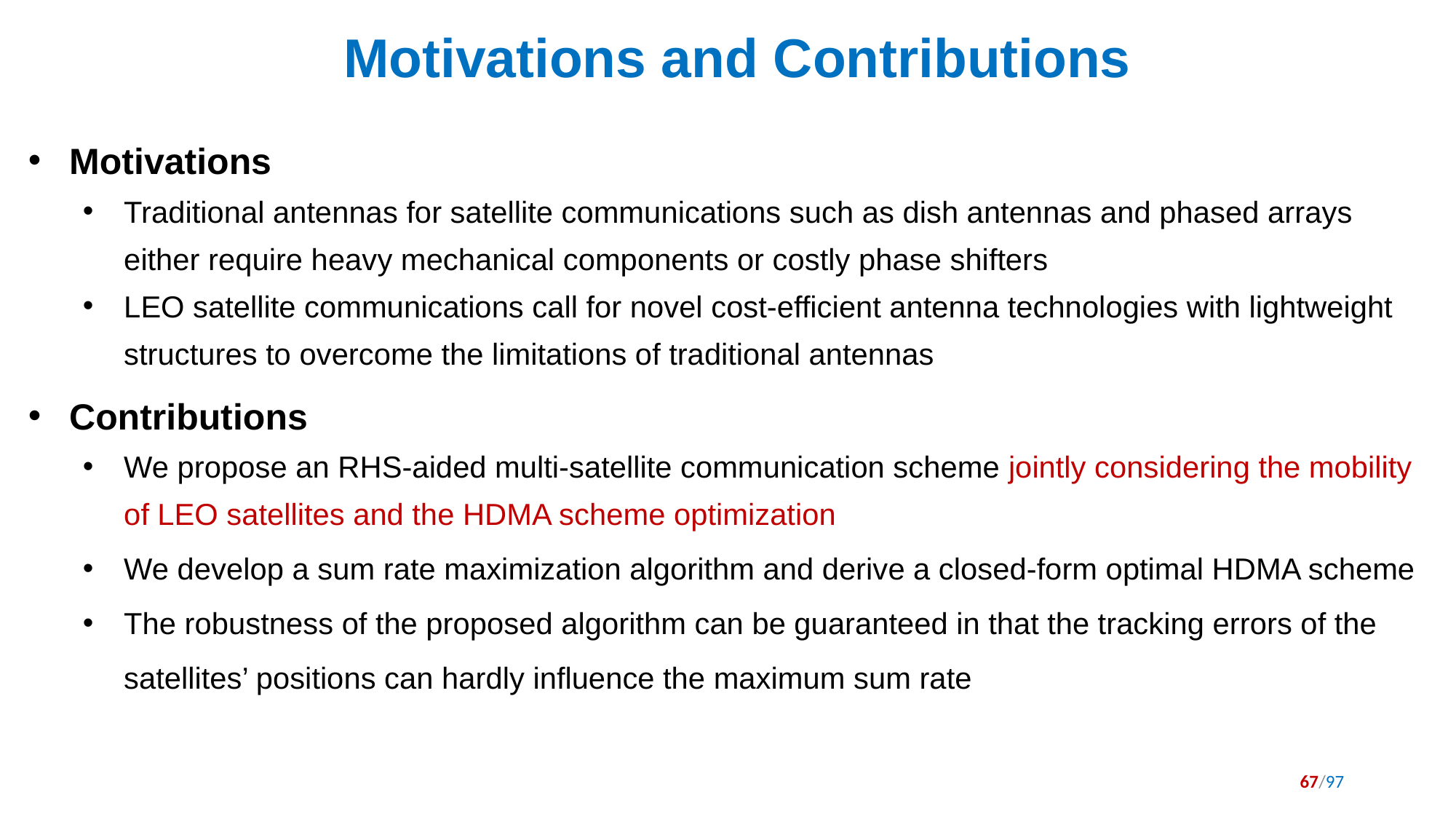

Motivations and Contributions
Motivations
Traditional antennas for satellite communications such as dish antennas and phased arrays either require heavy mechanical components or costly phase shifters
LEO satellite communications call for novel cost-efficient antenna technologies with lightweight structures to overcome the limitations of traditional antennas
Contributions
We propose an RHS-aided multi-satellite communication scheme jointly considering the mobility of LEO satellites and the HDMA scheme optimization
We develop a sum rate maximization algorithm and derive a closed-form optimal HDMA scheme
The robustness of the proposed algorithm can be guaranteed in that the tracking errors of the satellites’ positions can hardly influence the maximum sum rate
67/97